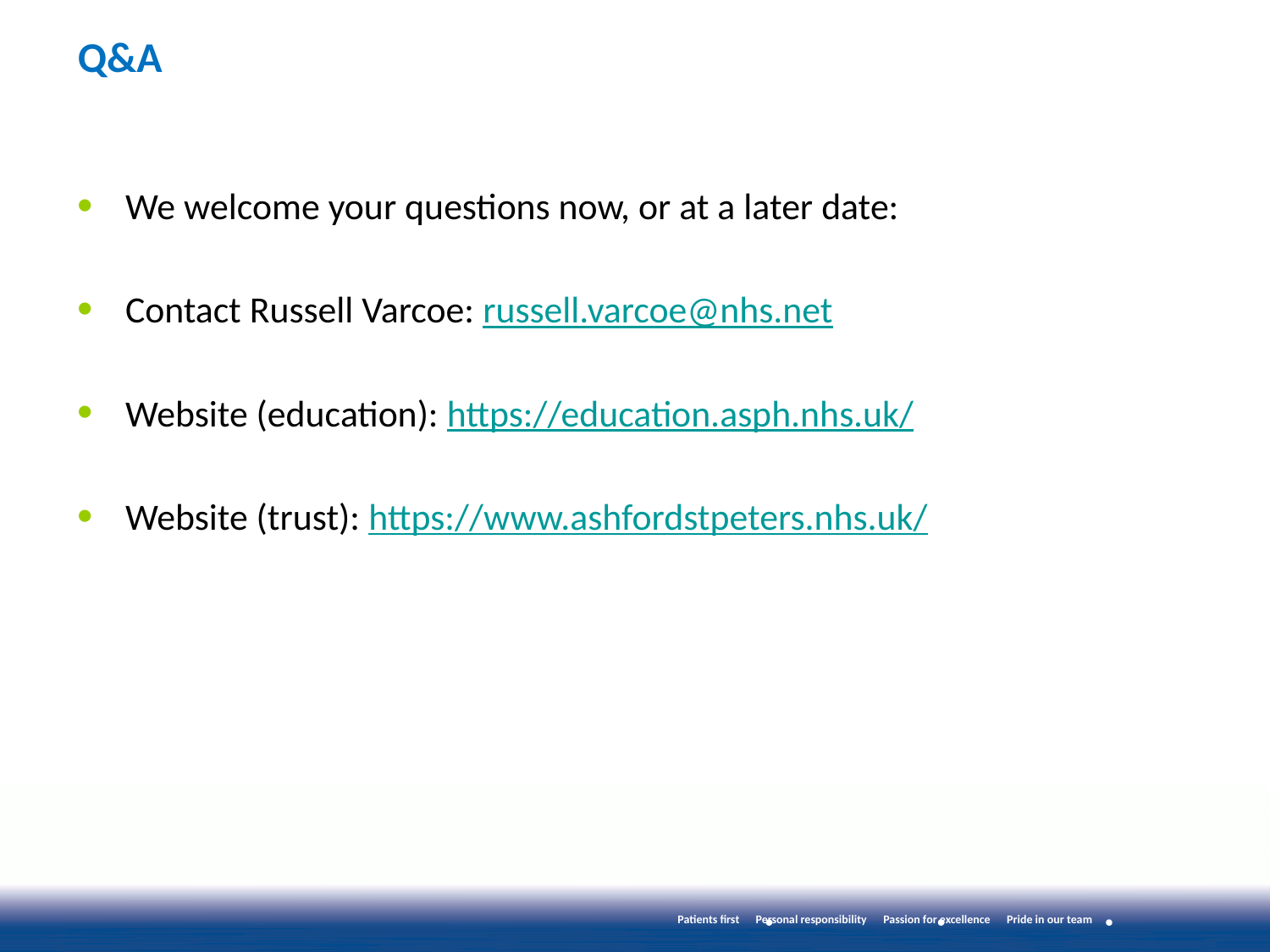

# Q&A
We welcome your questions now, or at a later date:

Contact Russell Varcoe: russell.varcoe@nhs.net

Website (education): https://education.asph.nhs.uk/

Website (trust): https://www.ashfordstpeters.nhs.uk/